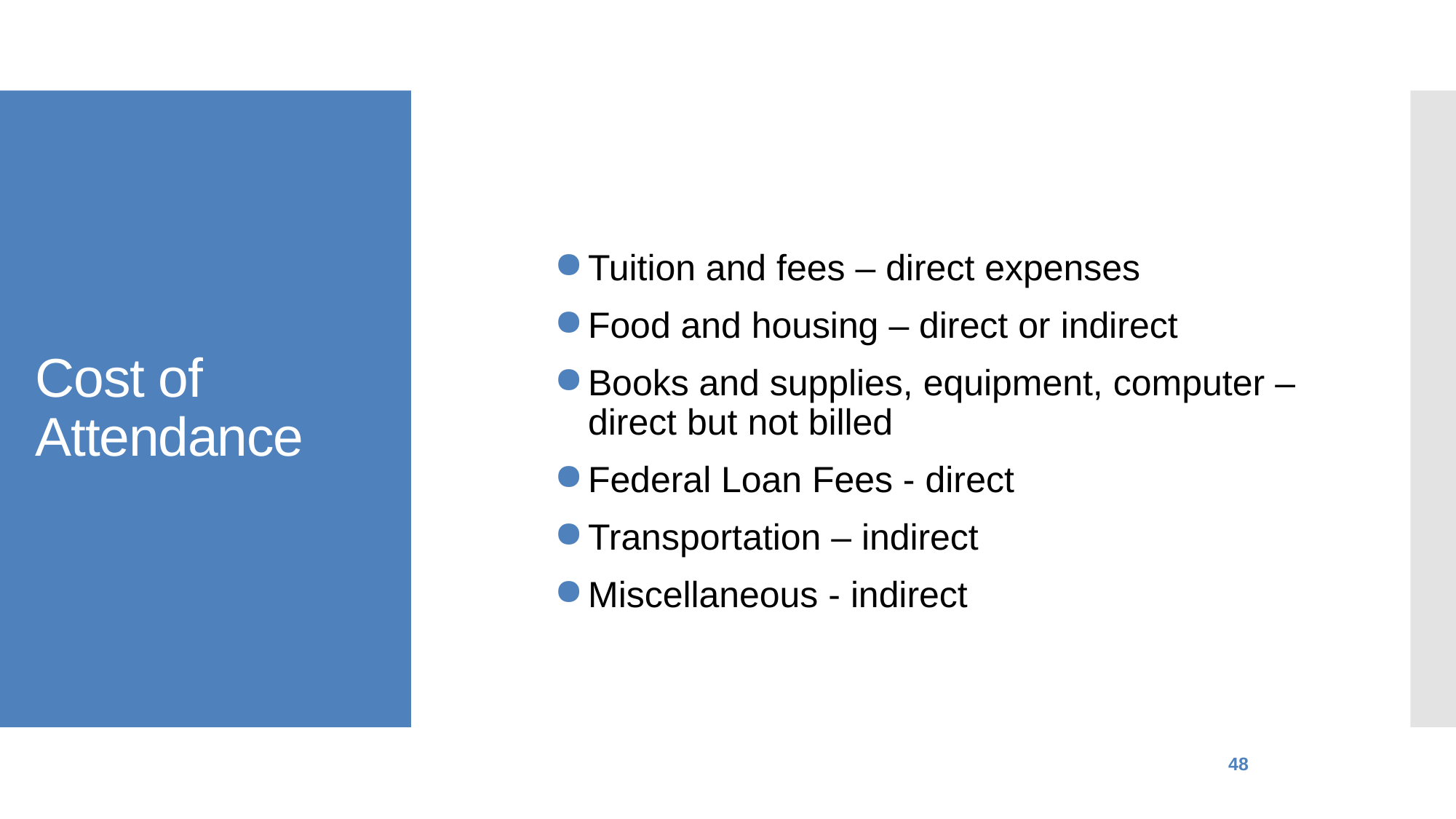

# Cost of Attendance
Tuition and fees – direct expenses
Food and housing – direct or indirect
Books and supplies, equipment, computer – direct but not billed
Federal Loan Fees - direct
Transportation – indirect
Miscellaneous - indirect
48
Higher Education Student Assistance Authority